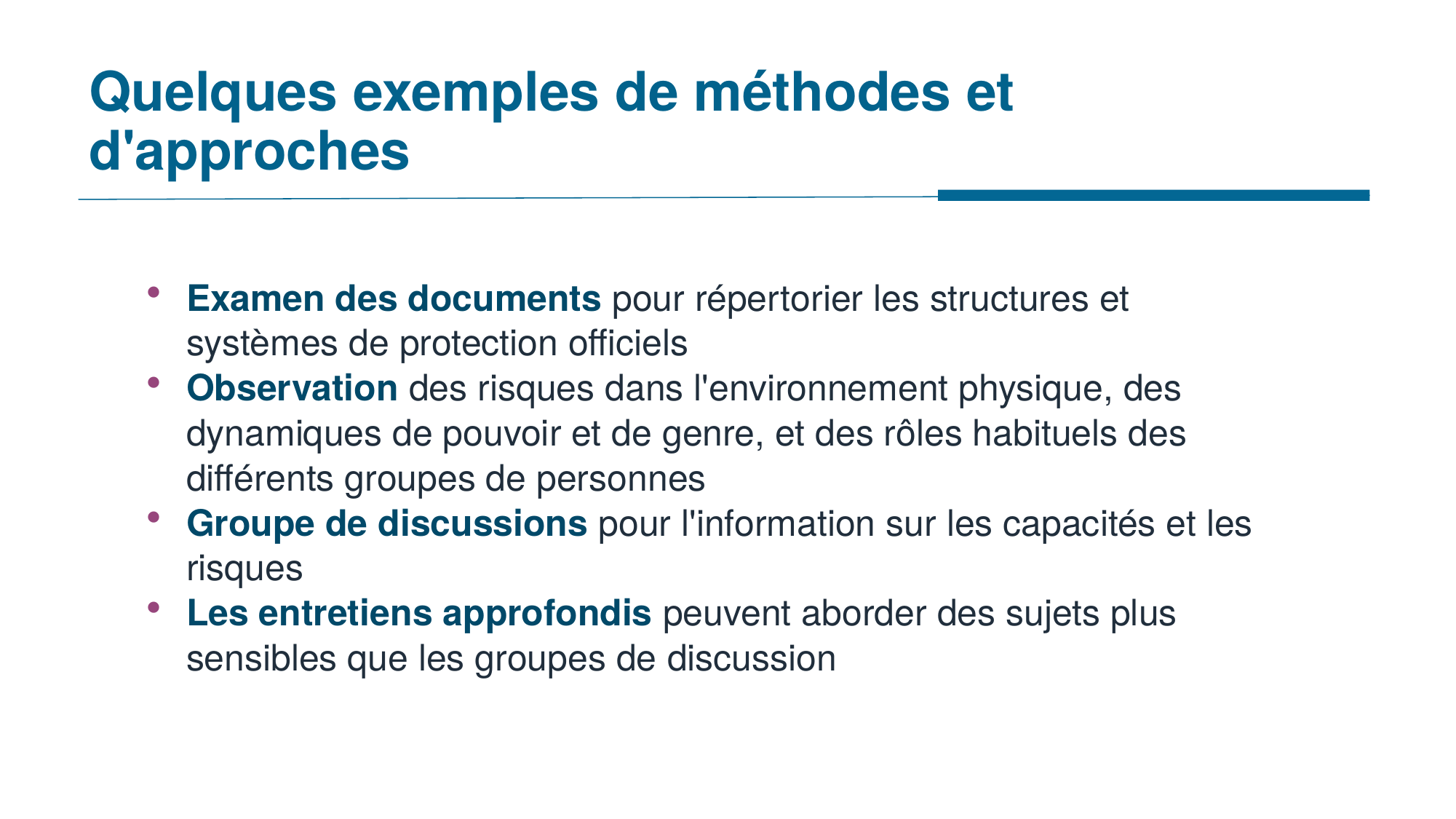

# Quelques exemples de méthodes et d'approches
Examen des documents pour répertorier les structures et systèmes de protection officiels
Observation des risques dans l'environnement physique, des dynamiques de pouvoir et de genre, et des rôles habituels des différents groupes de personnes
Groupe de discussions pour l'information sur les capacités et les risques
Les entretiens approfondis peuvent aborder des sujets plus sensibles que les groupes de discussion